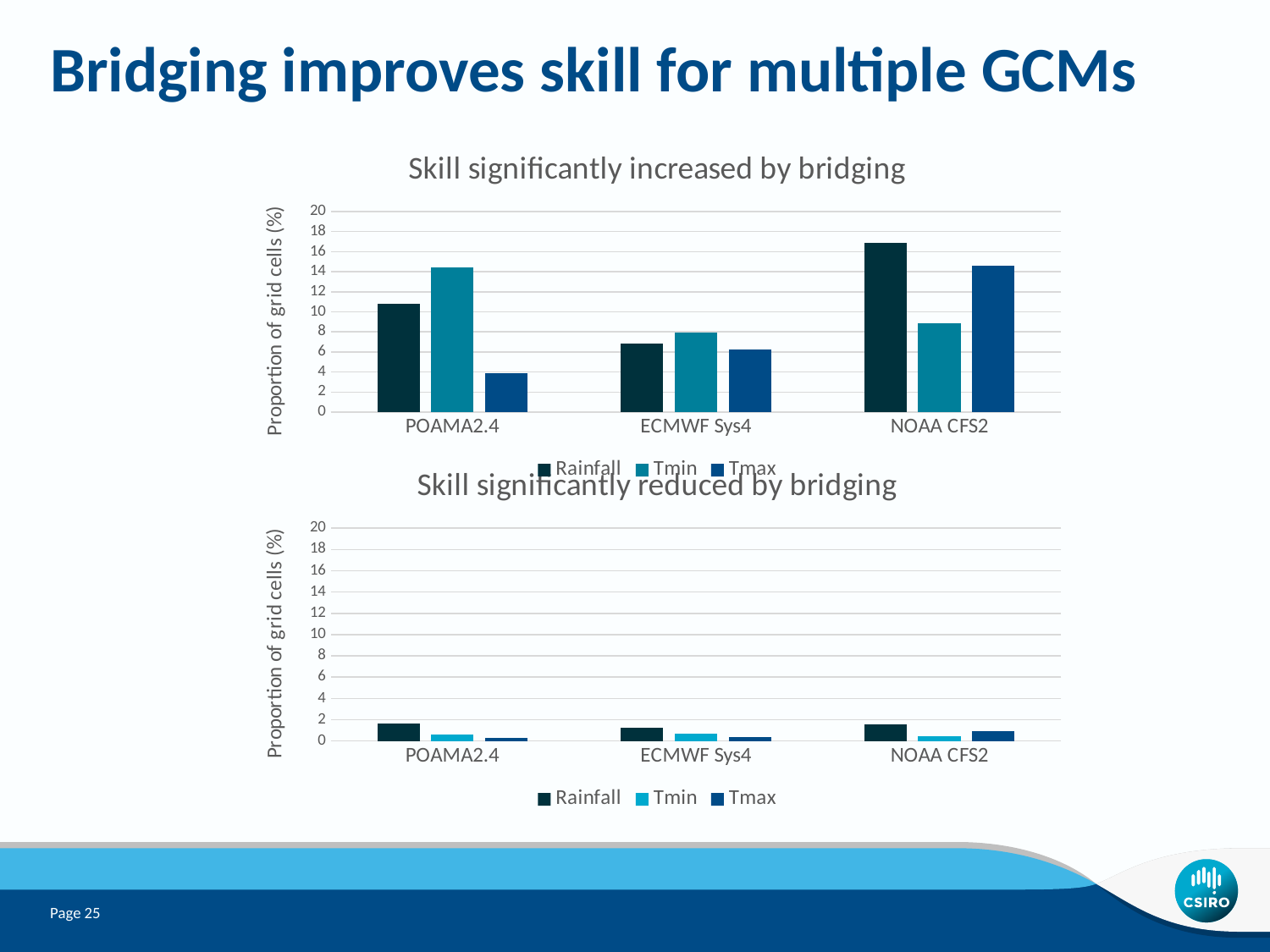

# Bridging improves skill for multiple GCMs

### Chart: Skill significantly increased by bridging

| Category | Rainfall | Tmin | Tmax |
|---|---|---|---|
| POAMA2.4 | 10.792349726775956 | 14.412568306010929 | 3.8934426229508197 |
| ECMWF Sys4 | 6.830601092896176 | 7.923497267759563 | 6.284153005464481 |
| NOAA CFS2 | 16.87158469945355 | 8.879781420765028 | 14.617486338797814 |

### Chart: Skill significantly reduced by bridging

| Category | Rainfall | Tmin | Tmax |
|---|---|---|---|
| POAMA2.4 | 1.639344262295082 | 0.6147540983606558 | 0.273224043715847 |
| ECMWF Sys4 | 1.2295081967213115 | 0.6830601092896175 | 0.34153005464480873 |
| NOAA CFS2 | 1.5710382513661203 | 0.47814207650273227 | 0.9562841530054645 |
Page 25